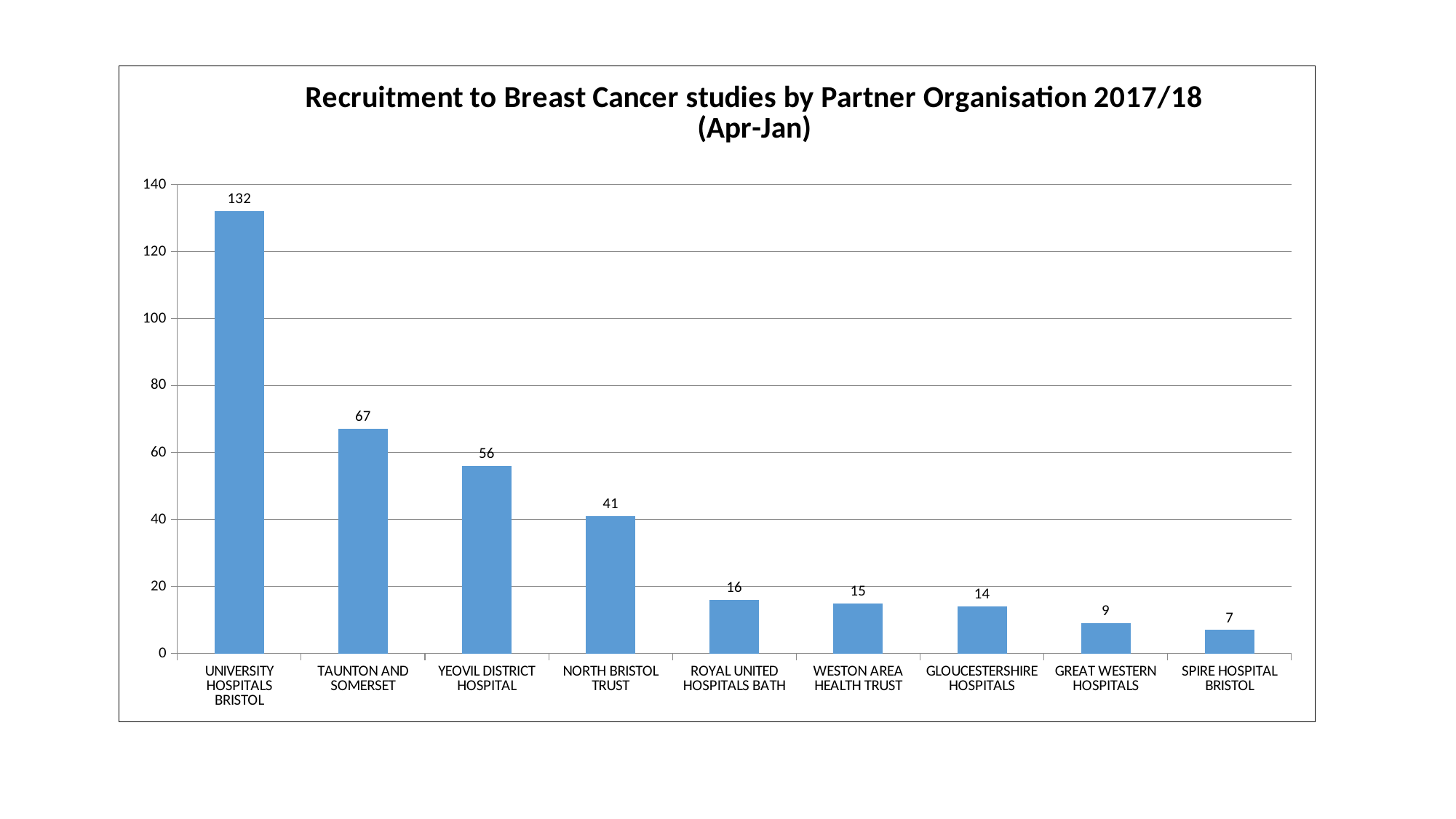

### Chart: Recruitment to Breast Cancer studies by Partner Organisation 2017/18 (Apr-Jan)

| Category | Participants |
|---|---|
| UNIVERSITY HOSPITALS BRISTOL | 132.0 |
| TAUNTON AND SOMERSET | 67.0 |
| YEOVIL DISTRICT HOSPITAL | 56.0 |
| NORTH BRISTOL TRUST | 41.0 |
| ROYAL UNITED HOSPITALS BATH | 16.0 |
| WESTON AREA HEALTH TRUST | 15.0 |
| GLOUCESTERSHIRE HOSPITALS | 14.0 |
| GREAT WESTERN HOSPITALS | 9.0 |
| SPIRE HOSPITAL BRISTOL | 7.0 |